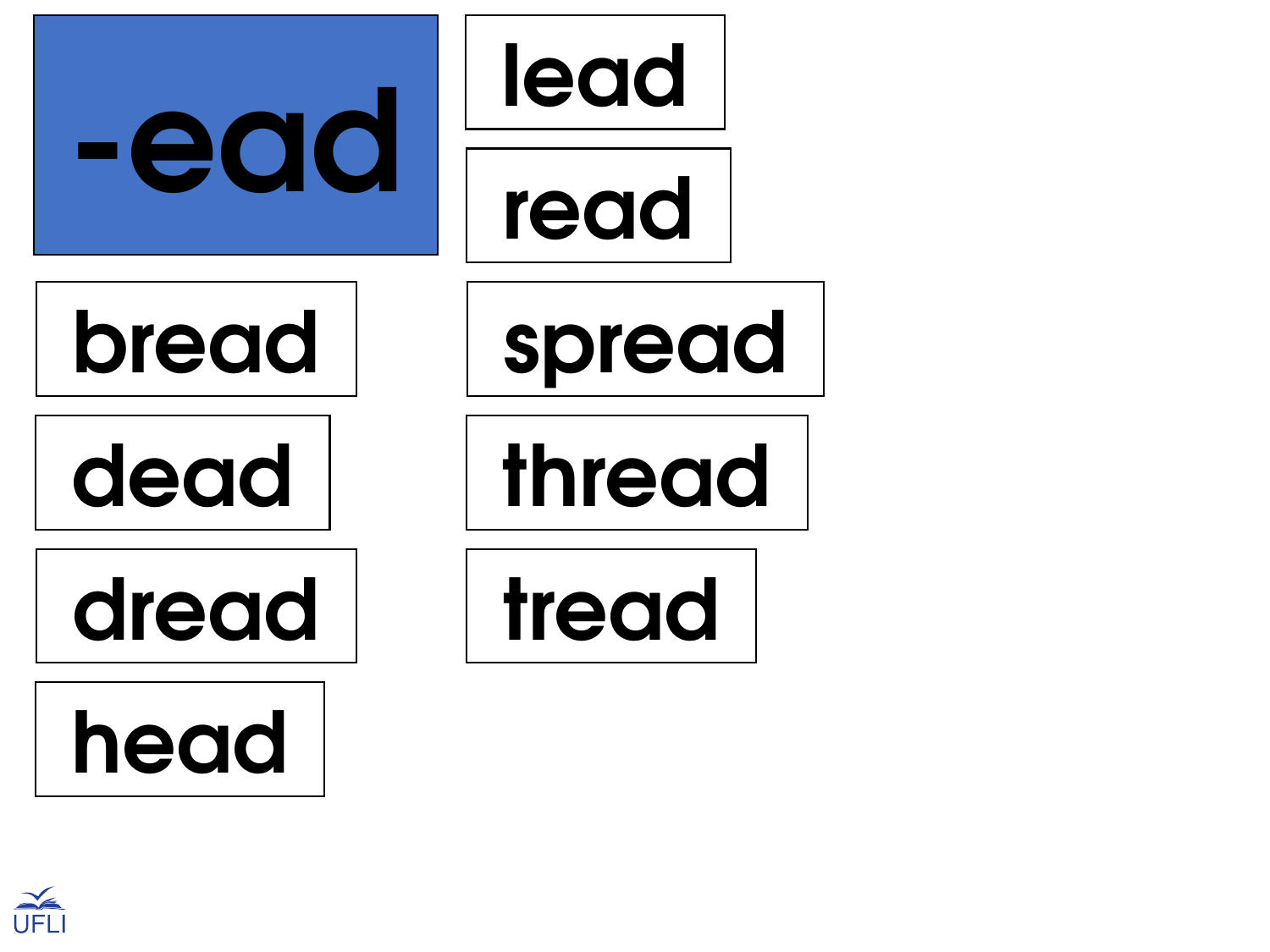

-ead
 lead
 read
 bread
 spread
 dead
 thread
 dread
 tread
 head